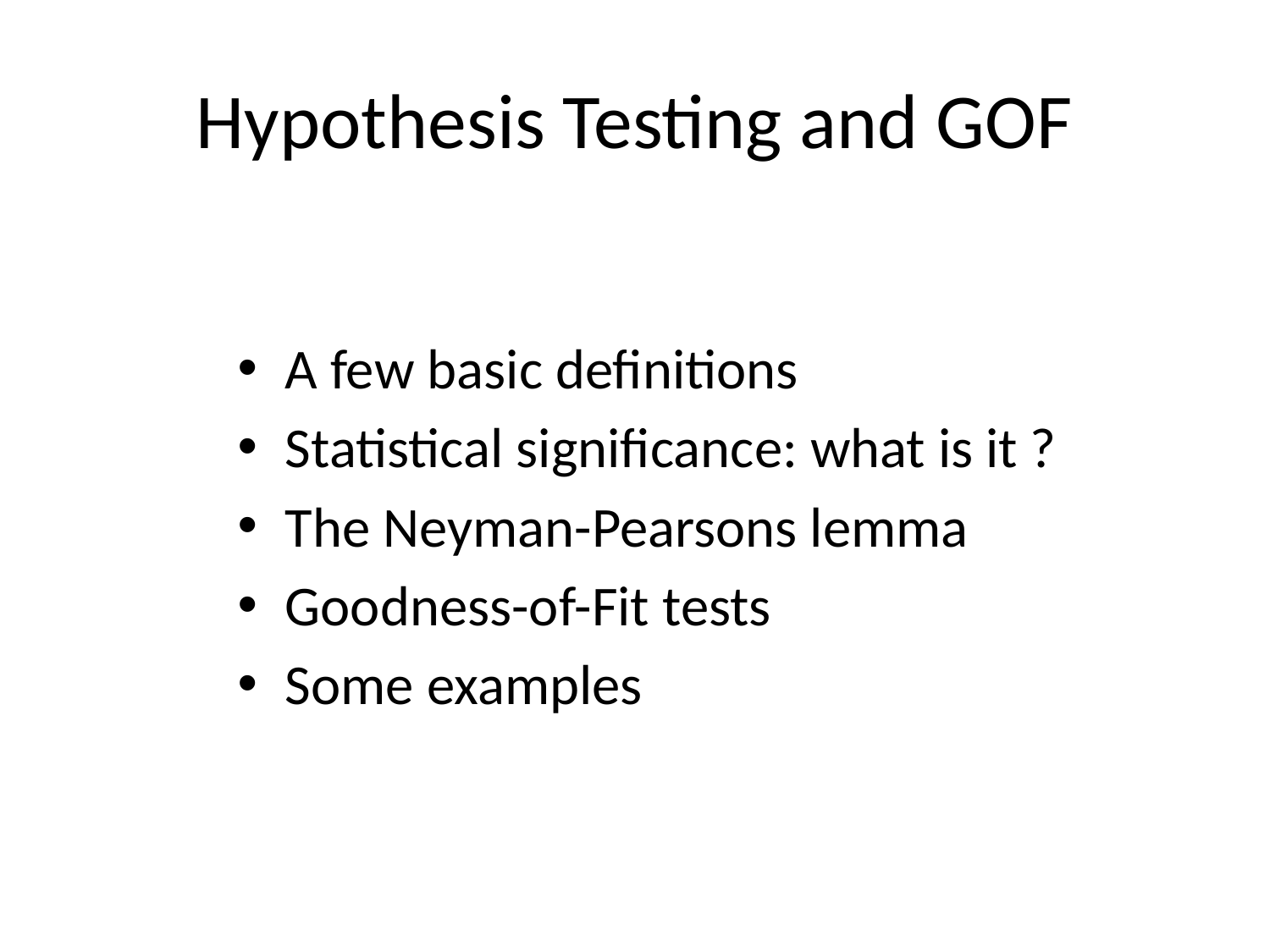

# Hypothesis Testing and GOF
A few basic definitions
Statistical significance: what is it ?
The Neyman-Pearsons lemma
Goodness-of-Fit tests
Some examples